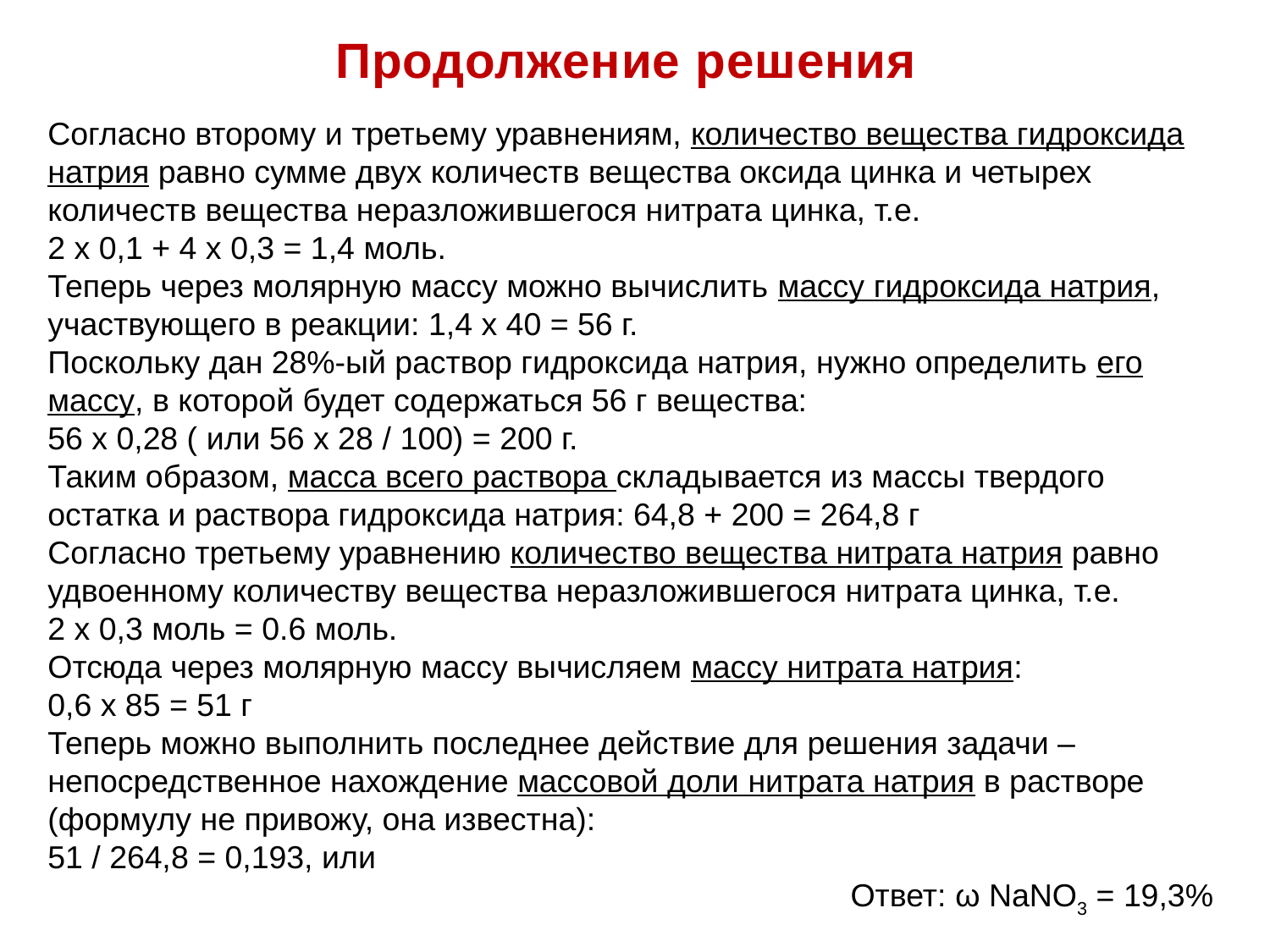

Продолжение решения
Согласно второму и третьему уравнениям, количество вещества гидроксида натрия равно сумме двух количеств вещества оксида цинка и четырех количеств вещества неразложившегося нитрата цинка, т.е.
2 х 0,1 + 4 х 0,3 = 1,4 моль.
Теперь через молярную массу можно вычислить массу гидроксида натрия, участвующего в реакции: 1,4 х 40 = 56 г.
Поскольку дан 28%-ый раствор гидроксида натрия, нужно определить его массу, в которой будет содержаться 56 г вещества:
56 х 0,28 ( или 56 х 28 / 100) = 200 г.
Таким образом, масса всего раствора складывается из массы твердого остатка и раствора гидроксида натрия: 64,8 + 200 = 264,8 г
Согласно третьему уравнению количество вещества нитрата натрия равно удвоенному количеству вещества неразложившегося нитрата цинка, т.е.
2 х 0,3 моль = 0.6 моль.
Отсюда через молярную массу вычисляем массу нитрата натрия:
0,6 х 85 = 51 г
Теперь можно выполнить последнее действие для решения задачи – непосредственное нахождение массовой доли нитрата натрия в растворе (формулу не привожу, она известна):
51 / 264,8 = 0,193, или
Ответ: ω NaNO3 = 19,3%